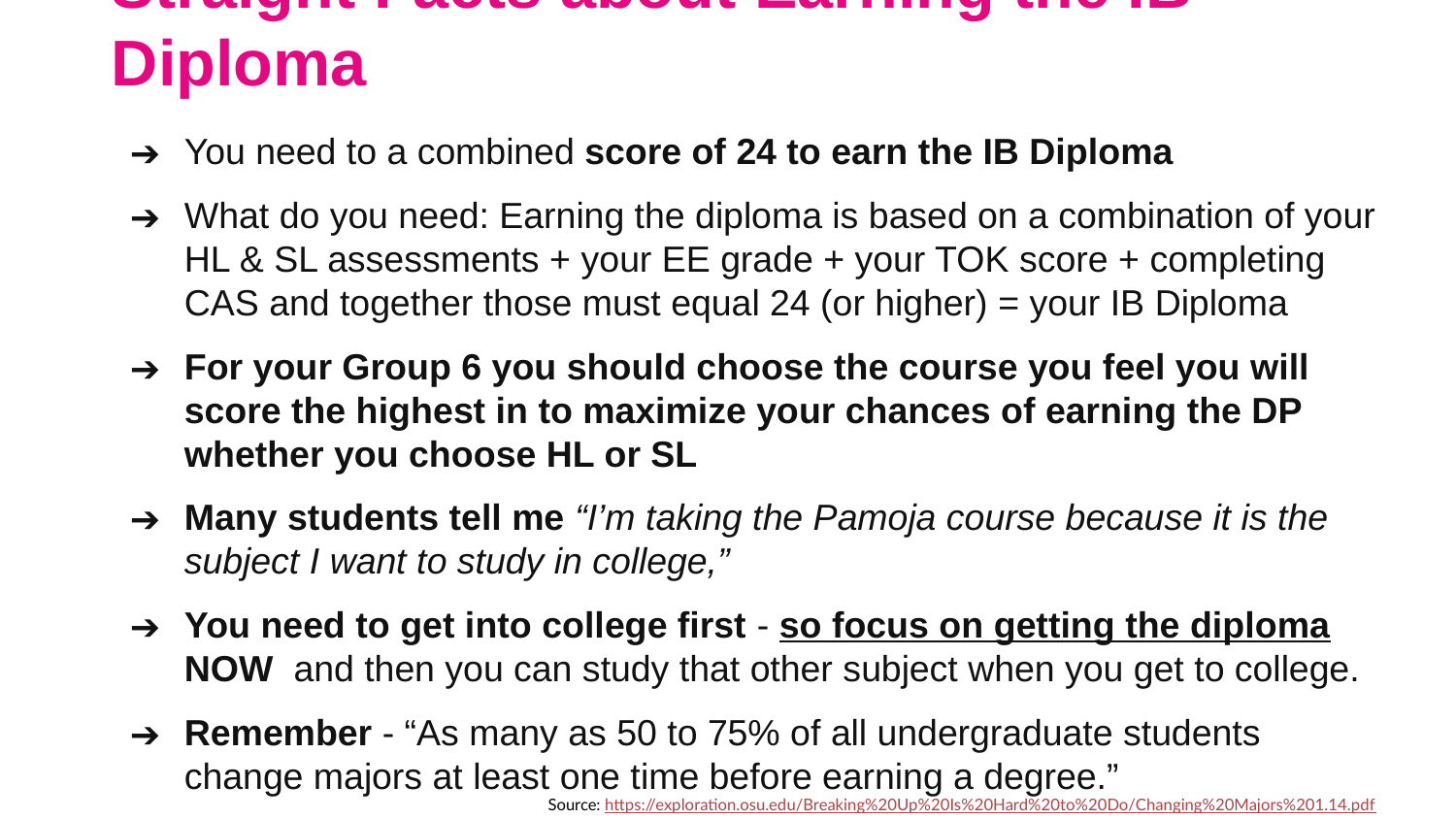

# Straight Facts about Earning the IB Diploma
You need to a combined score of 24 to earn the IB Diploma
What do you need: Earning the diploma is based on a combination of your HL & SL assessments + your EE grade + your TOK score + completing CAS and together those must equal 24 (or higher) = your IB Diploma
For your Group 6 you should choose the course you feel you will score the highest in to maximize your chances of earning the DP whether you choose HL or SL
Many students tell me “I’m taking the Pamoja course because it is the subject I want to study in college,”
You need to get into college first - so focus on getting the diploma NOW  and then you can study that other subject when you get to college.
Remember - “As many as 50 to 75% of all undergraduate students change majors at least one time before earning a degree.”
Source: https://exploration.osu.edu/Breaking%20Up%20Is%20Hard%20to%20Do/Changing%20Majors%201.14.pdf